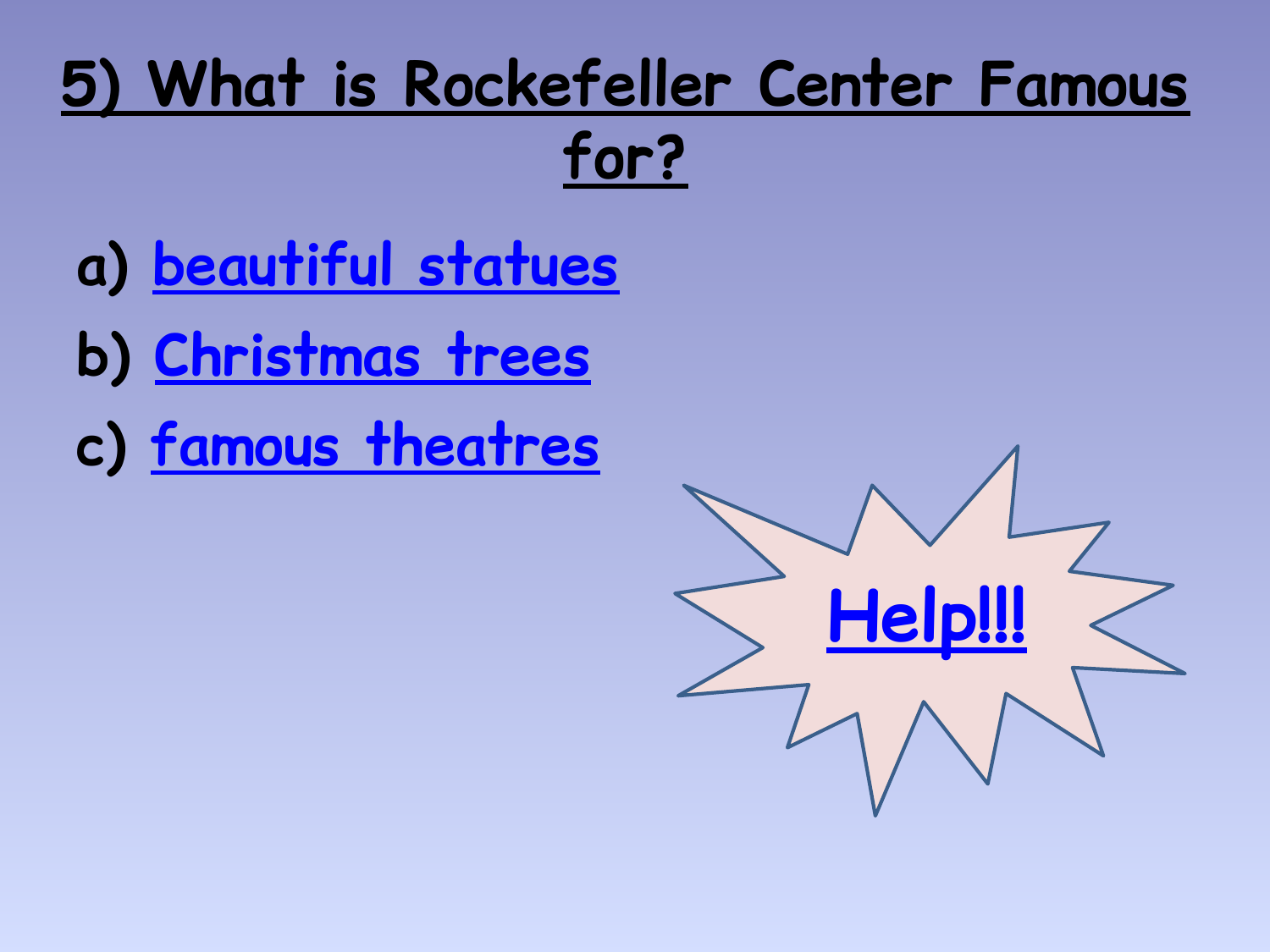

# 5) What is Rockefeller Center Famous for?
a) beautiful statues
b) Christmas trees
c) famous theatres
Help!!!